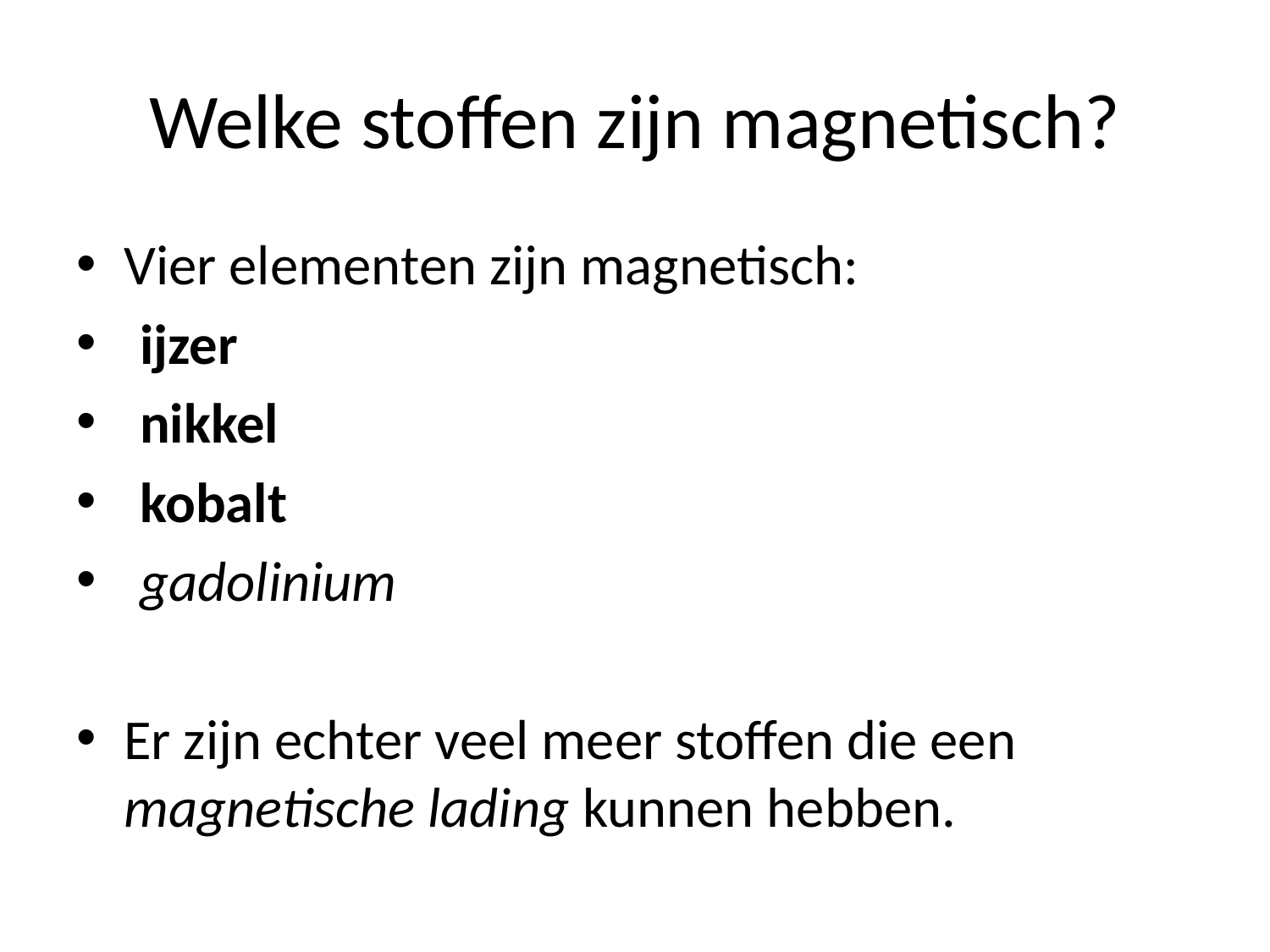

# Welke stoffen zijn magnetisch?
Vier elementen zijn magnetisch:
ijzer
nikkel
kobalt
gadolinium

Er zijn echter veel meer stoffen die een magnetische lading kunnen hebben.